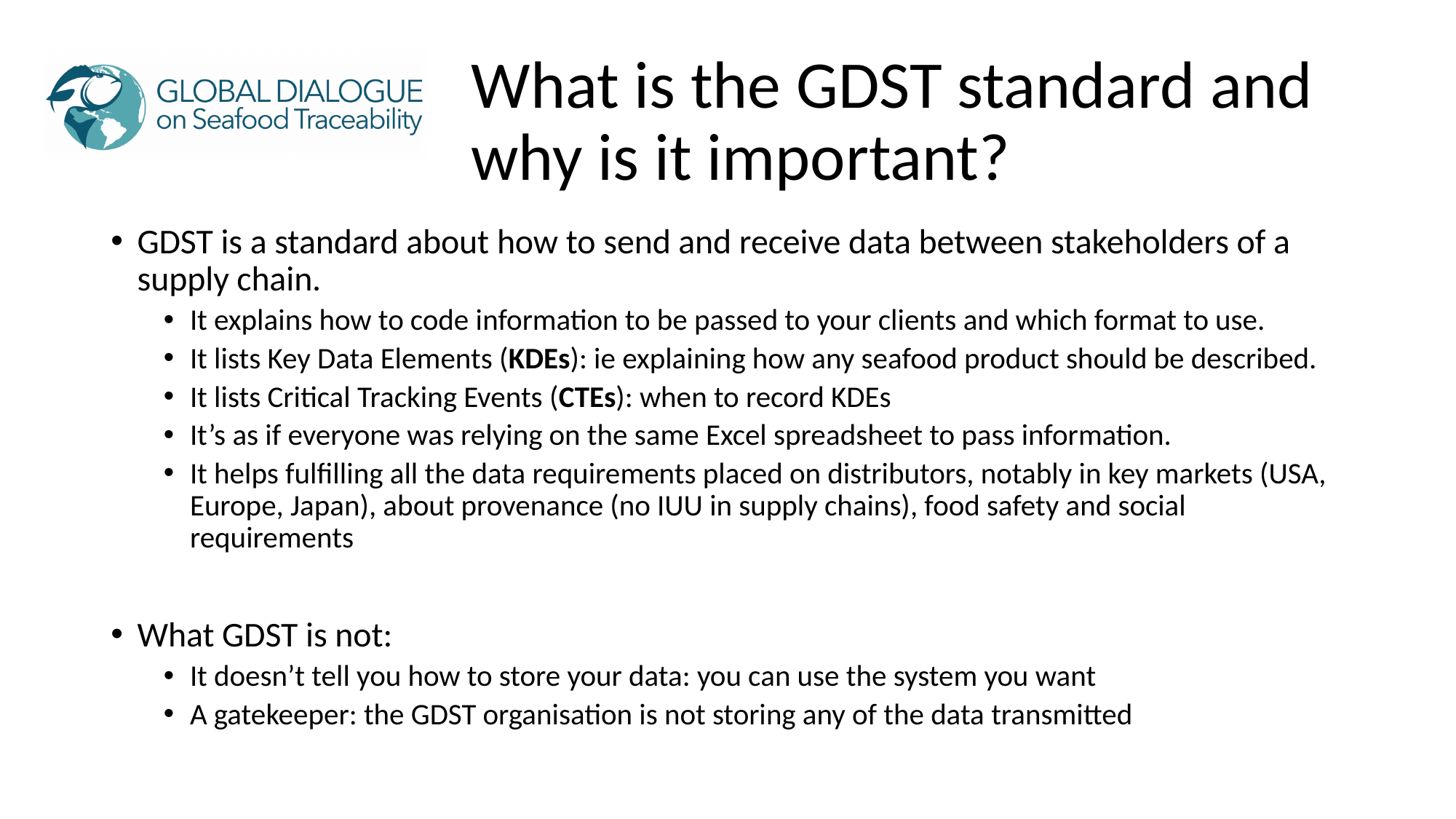

# What is the GDST standard and why is it important?
GDST is a standard about how to send and receive data between stakeholders of a supply chain.
It explains how to code information to be passed to your clients and which format to use.
It lists Key Data Elements (KDEs): ie explaining how any seafood product should be described.
It lists Critical Tracking Events (CTEs): when to record KDEs
It’s as if everyone was relying on the same Excel spreadsheet to pass information.
It helps fulfilling all the data requirements placed on distributors, notably in key markets (USA, Europe, Japan), about provenance (no IUU in supply chains), food safety and social requirements

What GDST is not:
It doesn’t tell you how to store your data: you can use the system you want
A gatekeeper: the GDST organisation is not storing any of the data transmitted